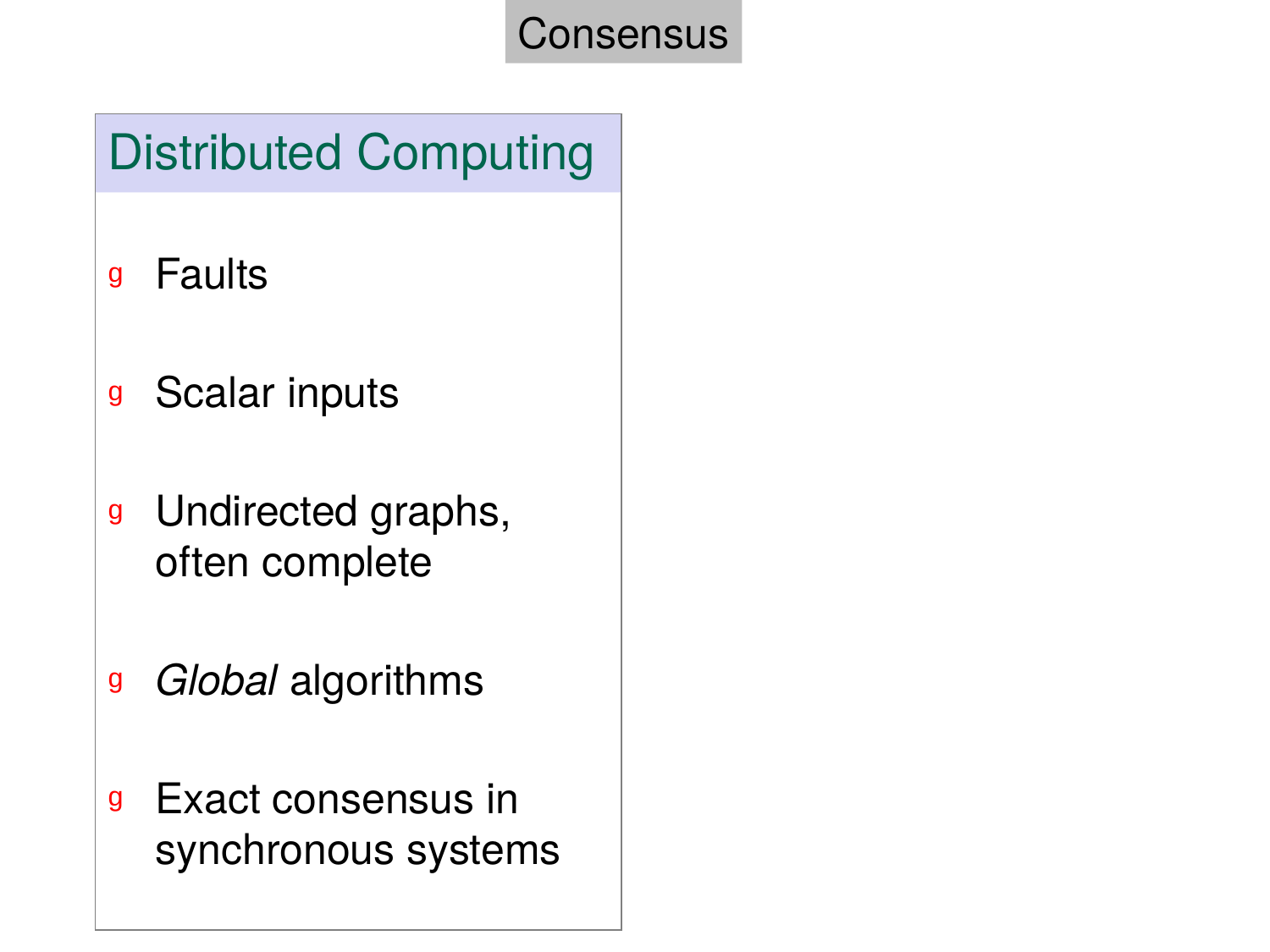

Consensus

Distributed Computing

Faults

Scalar inputs

Undirected graphs, often complete

Global algorithms

Exact consensus in
synchronous systems